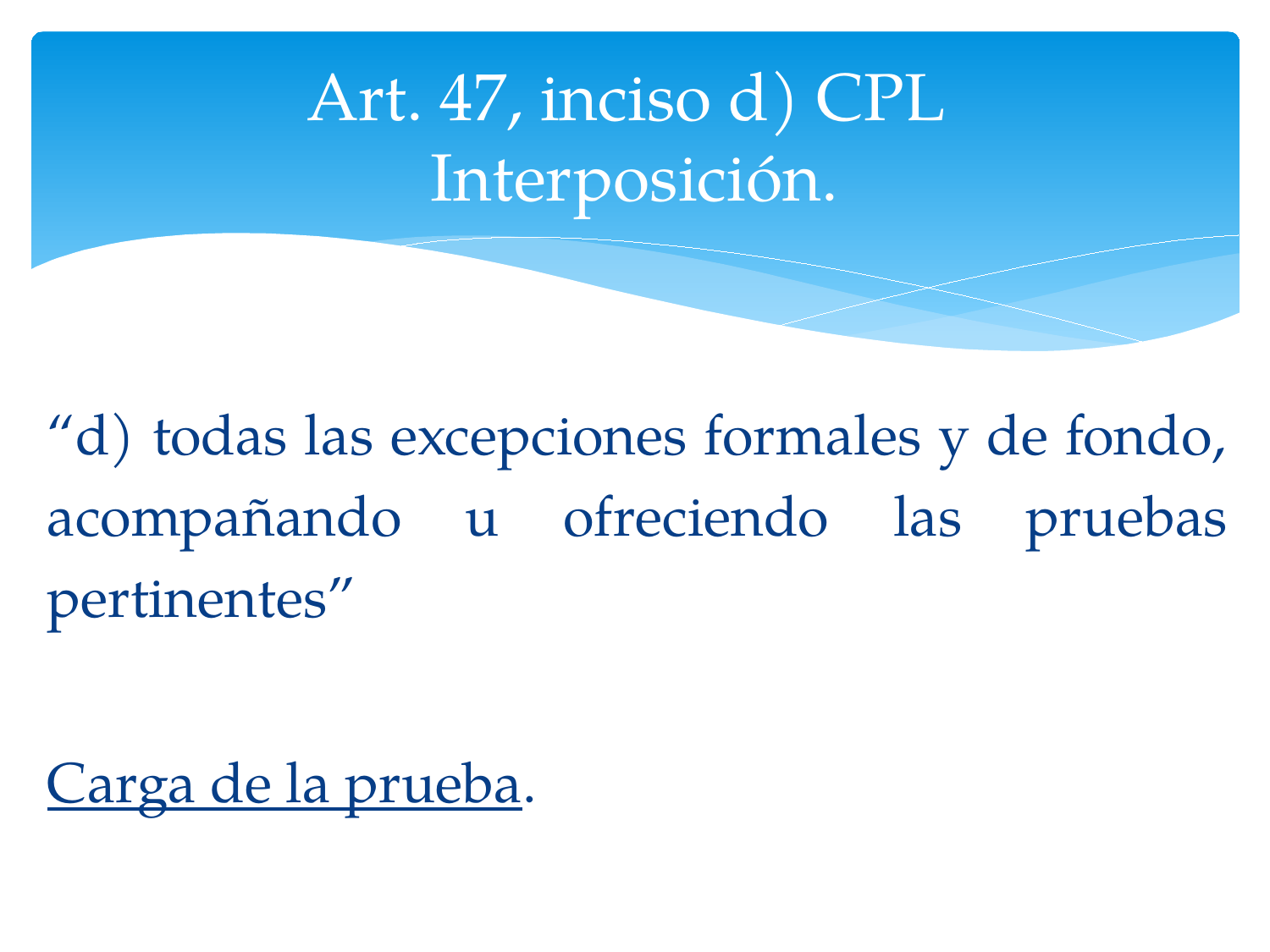

# Art. 47, inciso d) CPL Interposición.

“d) todas las excepciones formales y de fondo, acompañando u ofreciendo las pruebas pertinentes”

Carga de la prueba.